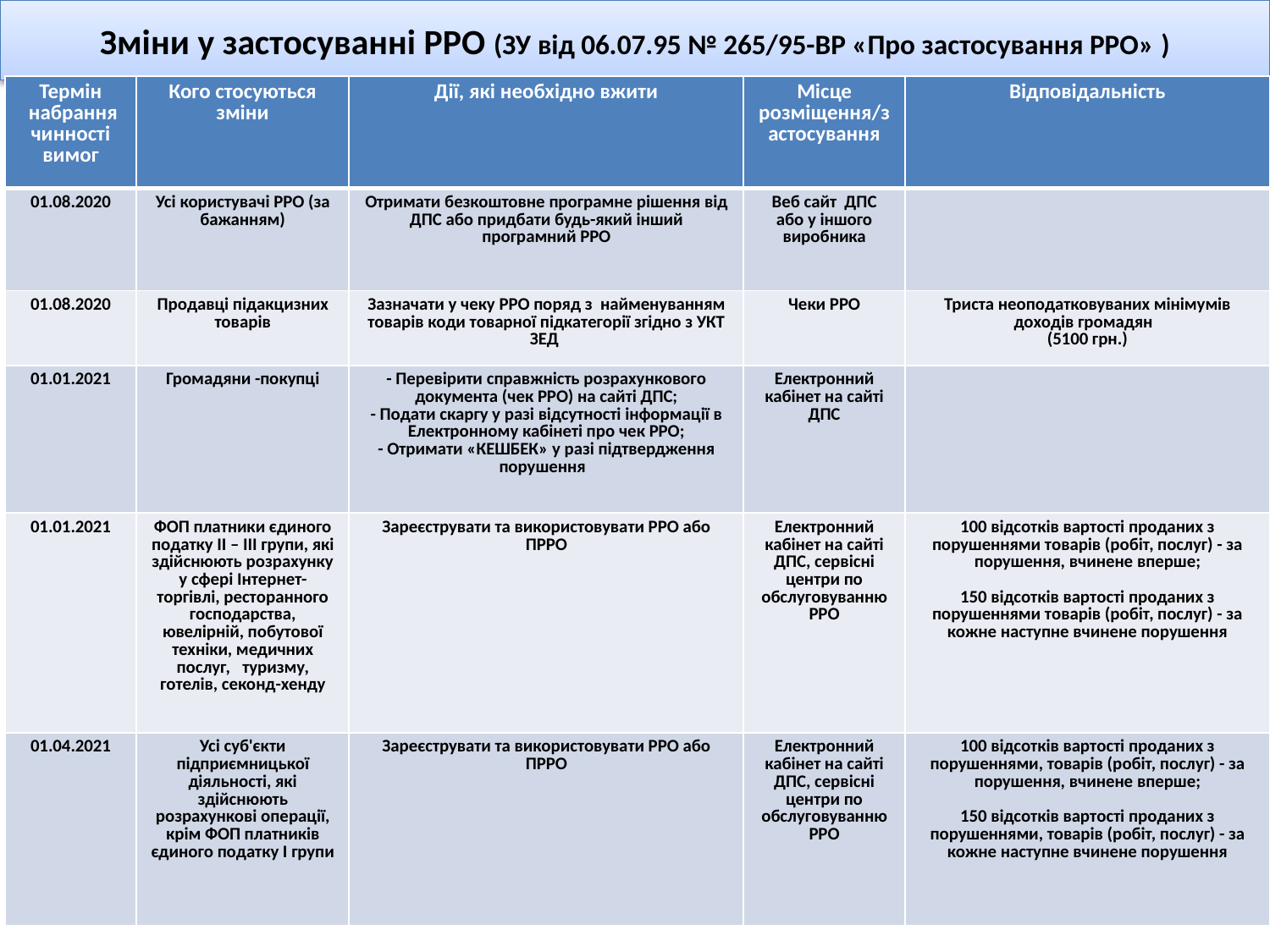

# Зміни у застосуванні РРО (ЗУ від 06.07.95 № 265/95-ВР «Про застосування РРО» )
| Термін набрання чинності вимог | Кого стосуються зміни | Дії, які необхідно вжити | Місце розміщення/застосування | Відповідальність |
| --- | --- | --- | --- | --- |
| 01.08.2020 | Усі користувачі РРО (за бажанням) | Отримати безкоштовне програмне рішення від ДПС або придбати будь-який інший програмний РРО | Веб сайт ДПС або у іншого виробника |  |
| 01.08.2020 | Продавці підакцизних товарів | Зазначати у чеку РРО поряд з найменуванням товарів коди товарної підкатегорії згідно з УКТ ЗЕД | Чеки РРО | Триста неоподатковуваних мінімумів доходів громадян (5100 грн.) |
| 01.01.2021 | Громадяни -покупці | - Перевірити справжність розрахункового документа (чек РРО) на сайті ДПС; - Подати скаргу у разі відсутності інформації в Електронному кабінеті про чек РРО; - Отримати «КЕШБЕК» у разі підтвердження порушення | Електронний кабінет на сайті ДПС |  |
| 01.01.2021 | ФОП платники єдиного податку ІІ – ІІІ групи, які здійснюють розрахунку у сфері Інтернет-торгівлі, ресторанного господарства, ювелірній, побутової техніки, медичних послуг, туризму, готелів, секонд-хенду | Зареєструвати та використовувати РРО або ПРРО | Електронний кабінет на сайті ДПС, сервісні центри по обслуговуванню РРО | 100 відсотків вартості проданих з порушеннями товарів (робіт, послуг) - за порушення, вчинене вперше; 150 відсотків вартості проданих з порушеннями товарів (робіт, послуг) - за кожне наступне вчинене порушення |
| 01.04.2021 | Усі суб'єкти підприємницької діяльності, які здійснюють розрахункові операції, крім ФОП платників єдиного податку І групи | Зареєструвати та використовувати РРО або ПРРО | Електронний кабінет на сайті ДПС, сервісні центри по обслуговуванню РРО | 100 відсотків вартості проданих з порушеннями, товарів (робіт, послуг) - за порушення, вчинене вперше; 150 відсотків вартості проданих з порушеннями, товарів (робіт, послуг) - за кожне наступне вчинене порушення |